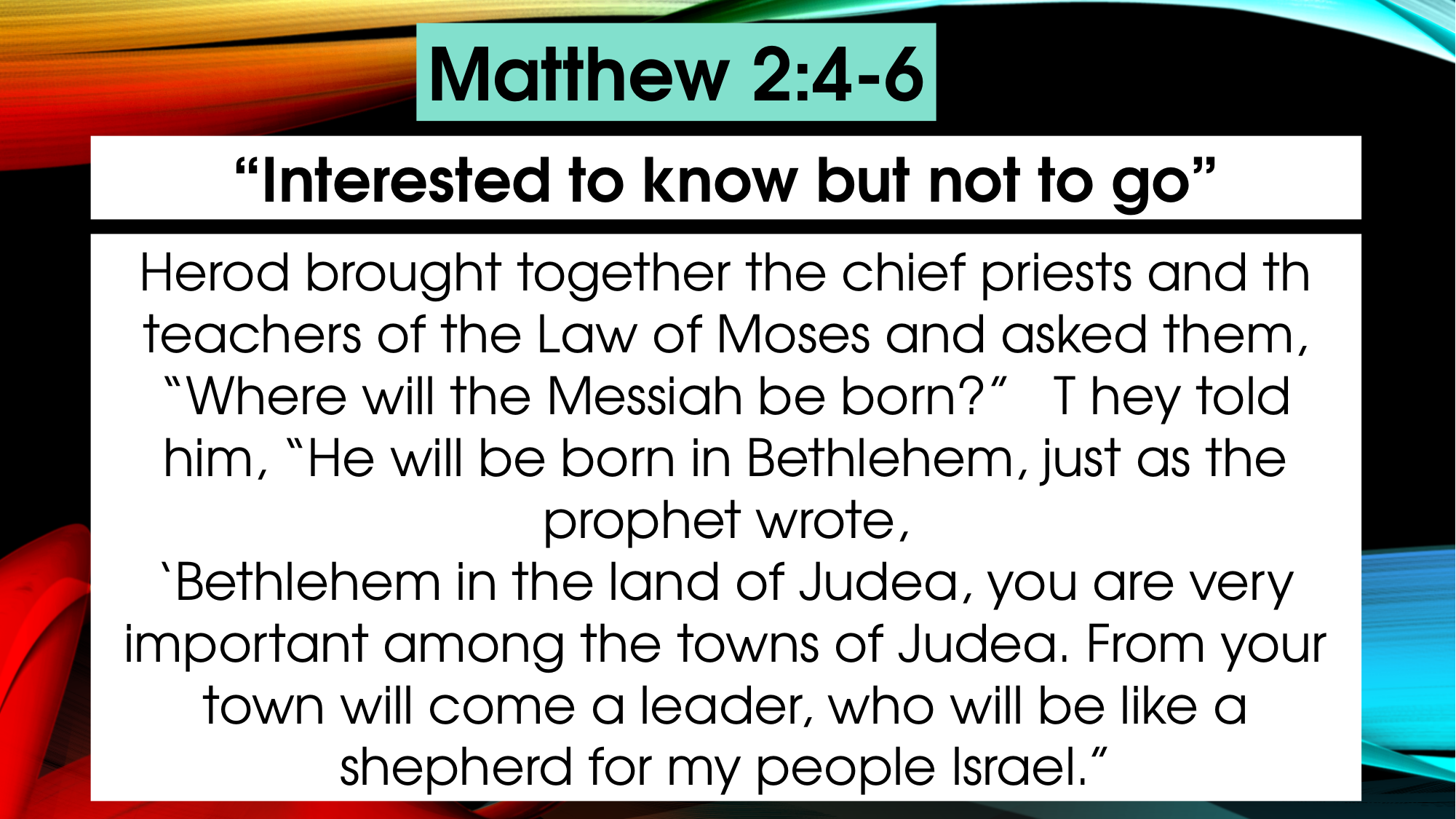

Matthew 2:4-6
“Interested to know but not to go”
Herod brought together the chief priests and th teachers of the Law of Moses and asked them, “Where will the Messiah be born?”   T hey told him, “He will be born in Bethlehem, just as the prophet wrote,
‘Bethlehem in the land of Judea, you are very important among the towns of Judea. From your town will come a leader, who will be like a shepherd for my people Israel.”